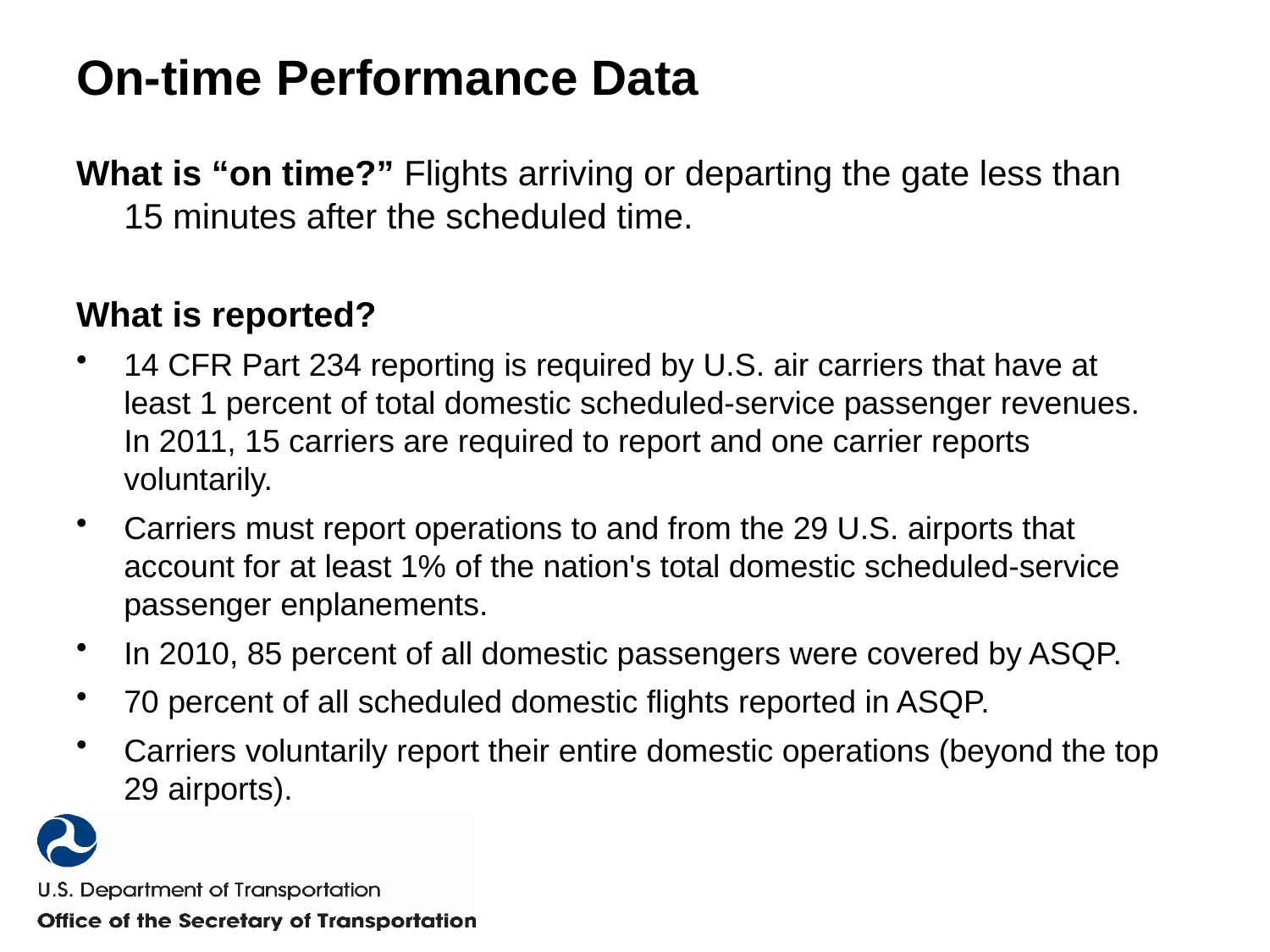

# On-time Performance Data
What is “on time?” Flights arriving or departing the gate less than 15 minutes after the scheduled time.

What is reported?
14 CFR Part 234 reporting is required by U.S. air carriers that have at least 1 percent of total domestic scheduled-service passenger revenues.  In 2011, 15 carriers are required to report and one carrier reports voluntarily.
Carriers must report operations to and from the 29 U.S. airports that account for at least 1% of the nation's total domestic scheduled-service passenger enplanements.
In 2010, 85 percent of all domestic passengers were covered by ASQP.
70 percent of all scheduled domestic flights reported in ASQP.
Carriers voluntarily report their entire domestic operations (beyond the top 29 airports).